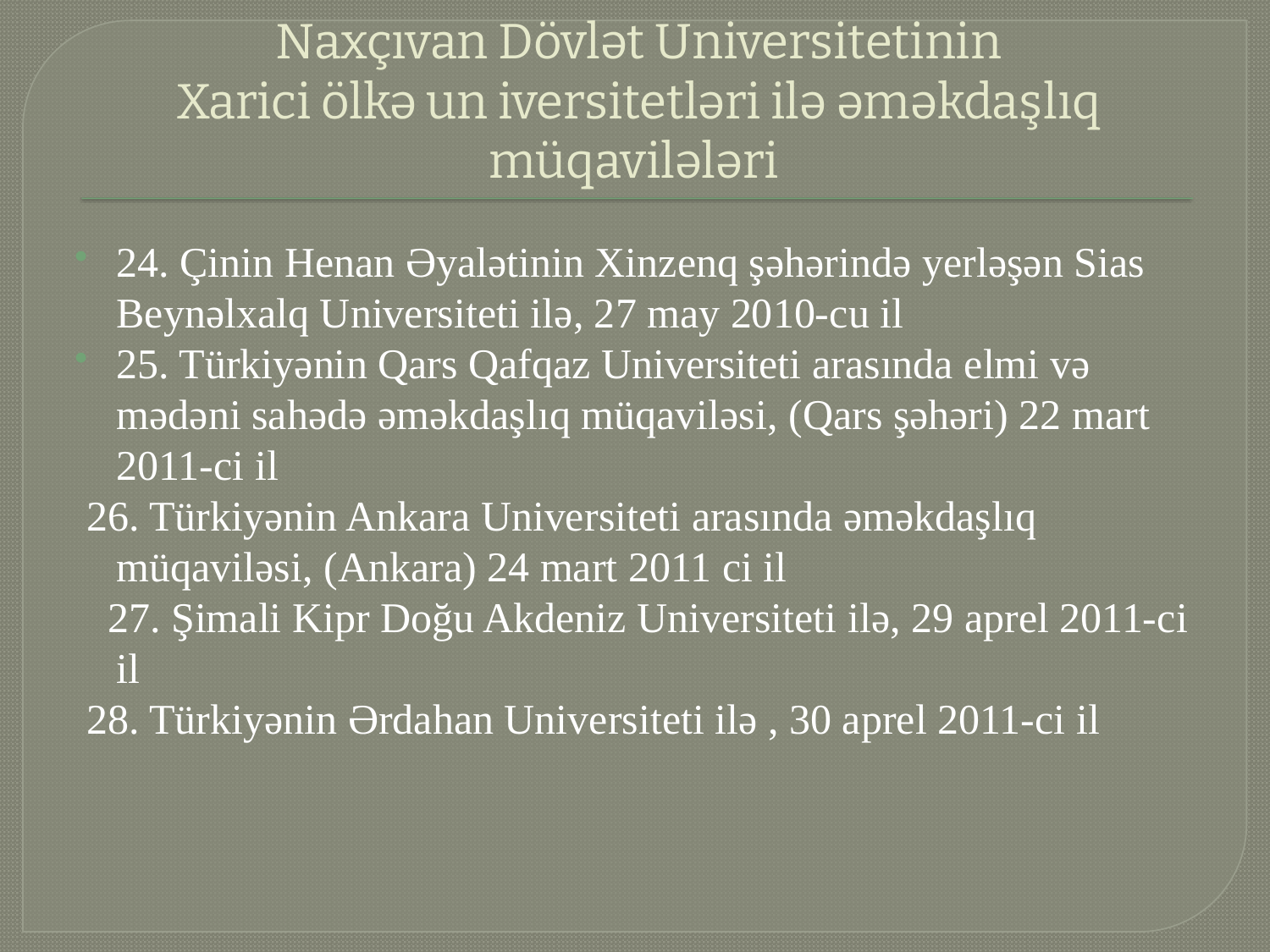

# Naxçıvan Dövlət Universitetinin Xarici ölkə un iversitetləri ilə əməkdaşlıq müqavilələri
24. Çinin Henan Əyalətinin Xinzenq şəhərində yerləşən Sias Beynəlxalq Universiteti ilə, 27 may 2010-cu il
25. Türkiyənin Qars Qafqaz Universiteti arasında elmi və mədəni sahədə əməkdaşlıq müqaviləsi, (Qars şəhəri) 22 mart 2011-ci il
 26. Türkiyənin Ankara Universiteti arasında əməkdaşlıq müqaviləsi, (Ankara) 24 mart 2011 ci il
   27. Şimali Kipr Doğu Akdeniz Universiteti ilə, 29 aprel 2011-ci il
 28. Türkiyənin Ərdahan Universiteti ilə , 30 aprel 2011-ci il